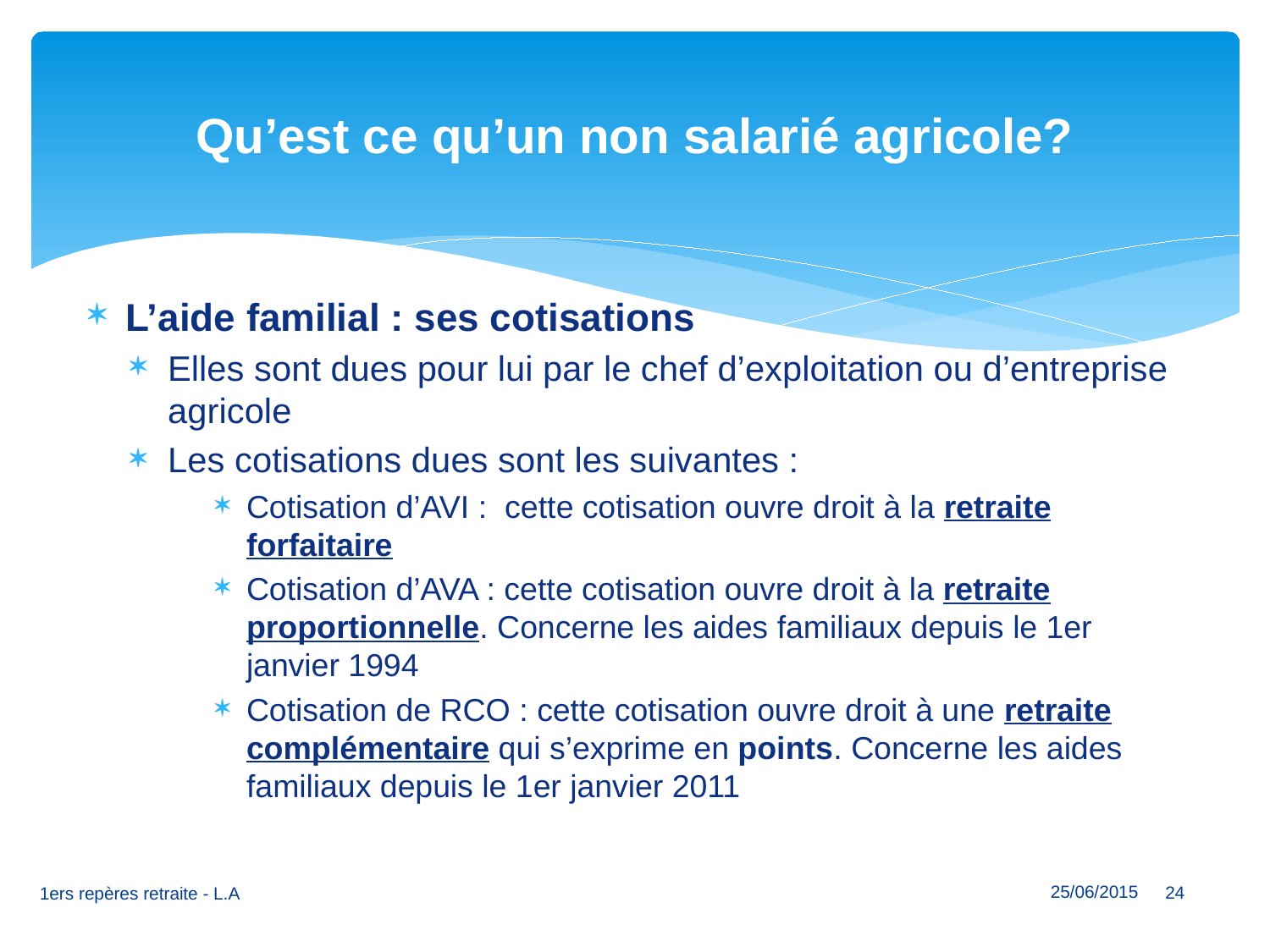

# Qu’est ce qu’un non salarié agricole?
L’aide familial : ses cotisations
Elles sont dues pour lui par le chef d’exploitation ou d’entreprise agricole
Les cotisations dues sont les suivantes :
Cotisation d’AVI :  cette cotisation ouvre droit à la retraite forfaitaire
Cotisation d’AVA : cette cotisation ouvre droit à la retraite proportionnelle. Concerne les aides familiaux depuis le 1er janvier 1994
Cotisation de RCO : cette cotisation ouvre droit à une retraite complémentaire qui s’exprime en points. Concerne les aides familiaux depuis le 1er janvier 2011
25/06/2015
24
1ers repères retraite - L.A